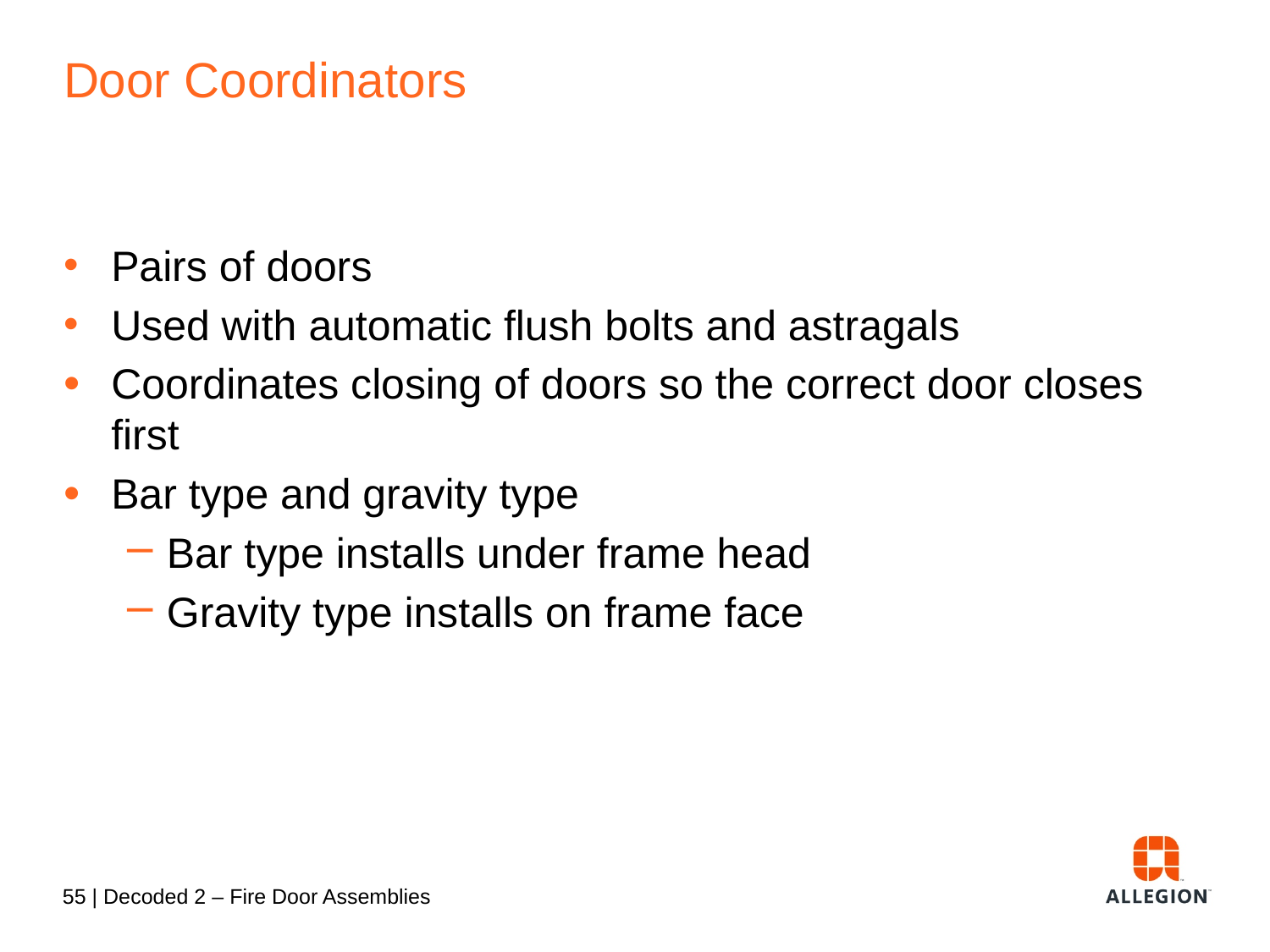

# Door Coordinators
Pairs of doors
Used with automatic flush bolts and astragals
Coordinates closing of doors so the correct door closes first
Bar type and gravity type
Bar type installs under frame head
Gravity type installs on frame face